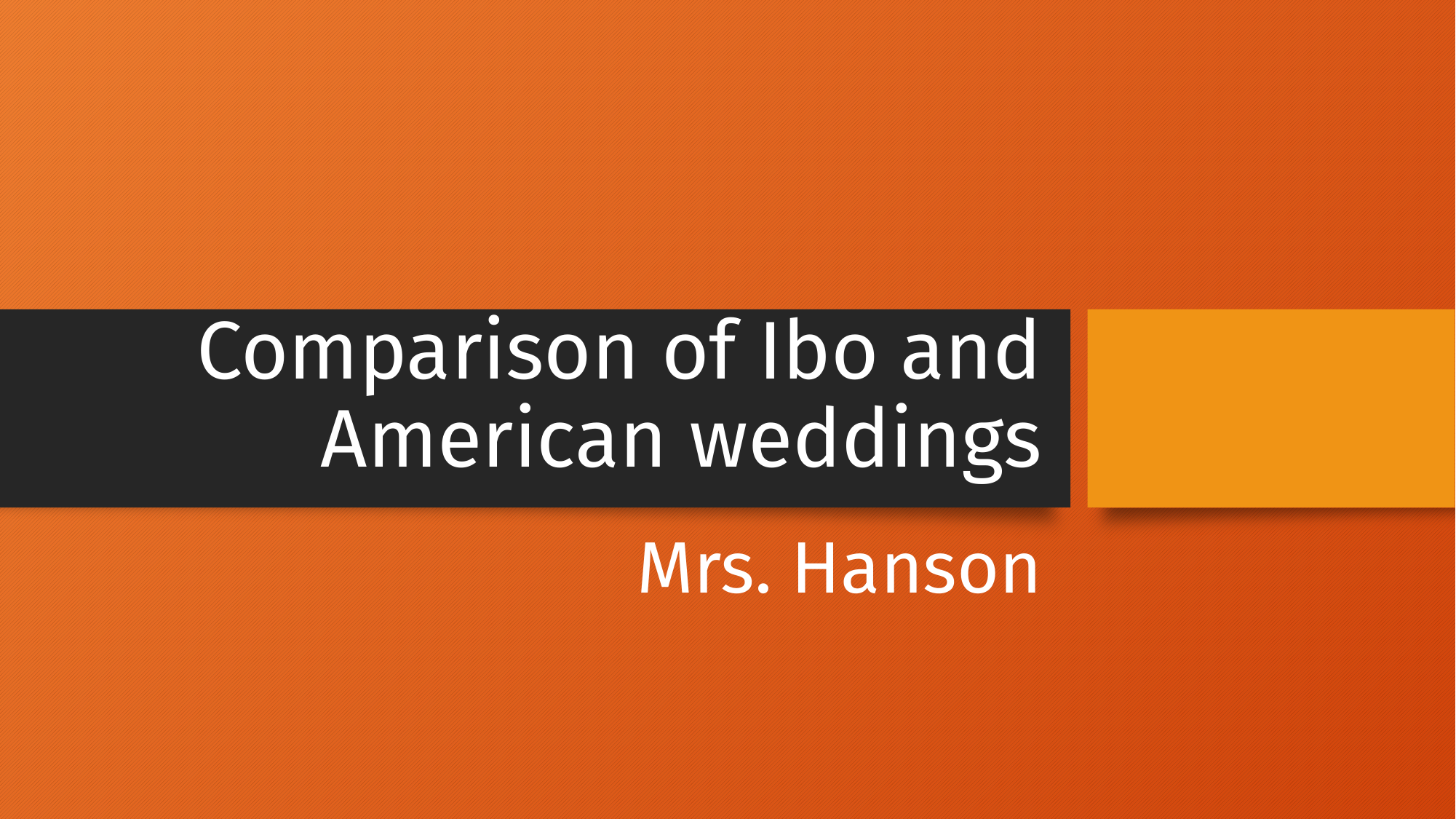

# Comparison of Ibo and American weddings
Mrs. Hanson